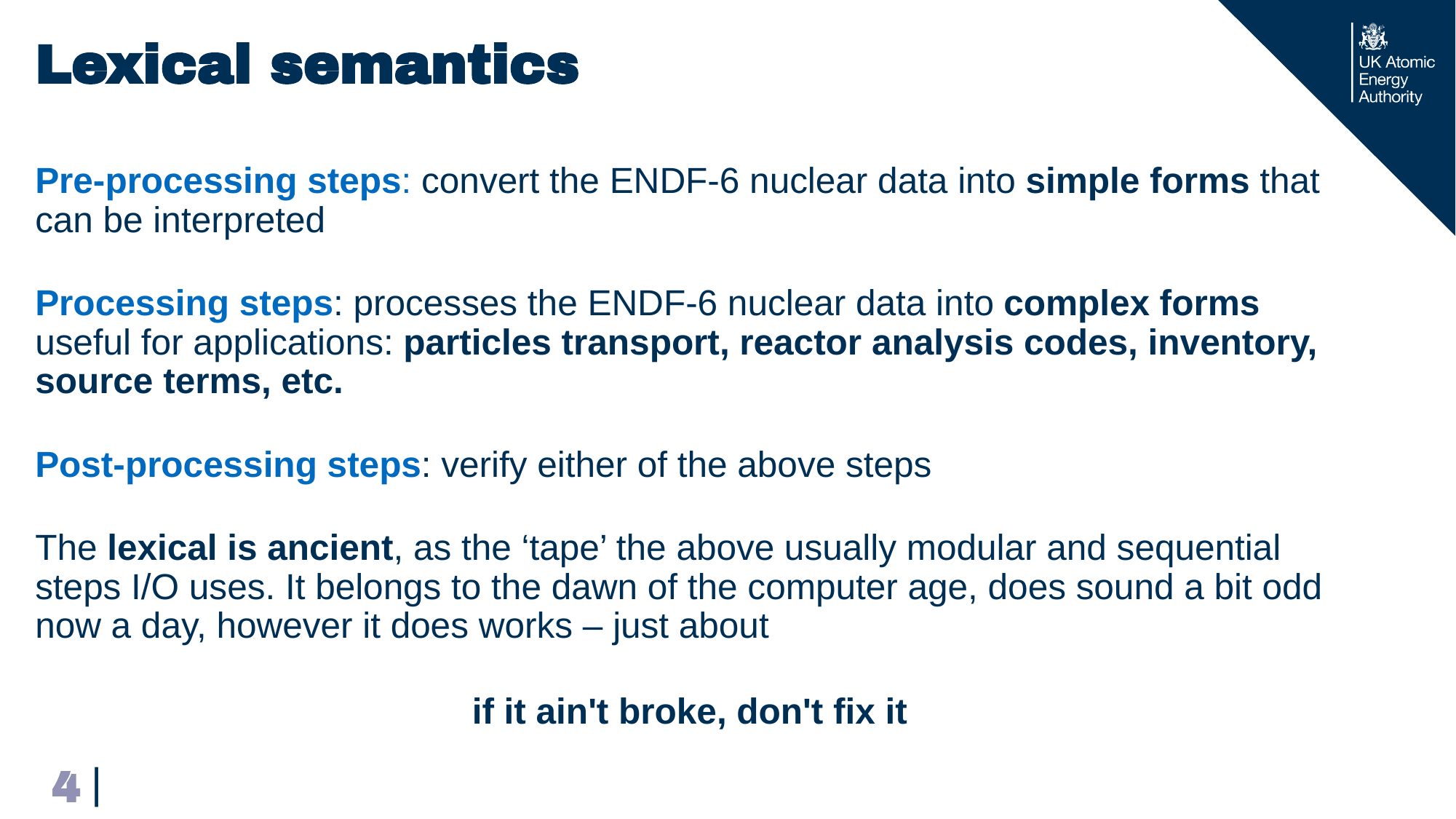

# Lexical semantics
Pre-processing steps: convert the ENDF-6 nuclear data into simple forms that can be interpreted

Processing steps: processes the ENDF-6 nuclear data into complex forms useful for applications: particles transport, reactor analysis codes, inventory, source terms, etc.

Post-processing steps: verify either of the above steps

The lexical is ancient, as the ‘tape’ the above usually modular and sequential steps I/O uses. It belongs to the dawn of the computer age, does sound a bit odd now a day, however it does works – just about

if it ain't broke, don't fix it

4